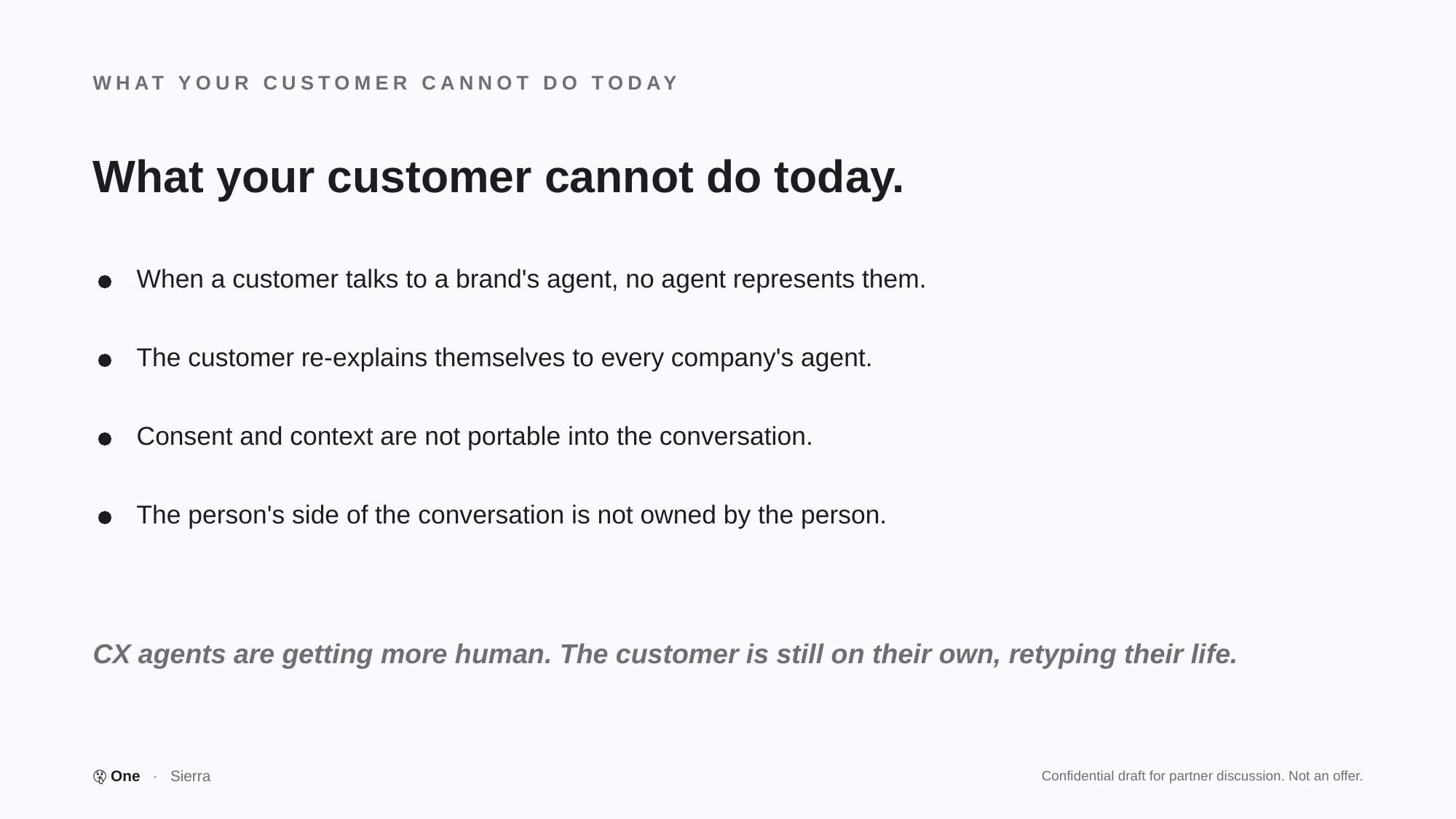

WHAT YOUR CUSTOMER CANNOT DO TODAY
What your customer cannot do today.
When a customer talks to a brand's agent, no agent represents them.

The customer re-explains themselves to every company's agent.

Consent and context are not portable into the conversation.

The person's side of the conversation is not owned by the person.

CX agents are getting more human. The customer is still on their own, retyping their life.
🤫 One   ·   Sierra
Confidential draft for partner discussion. Not an offer.